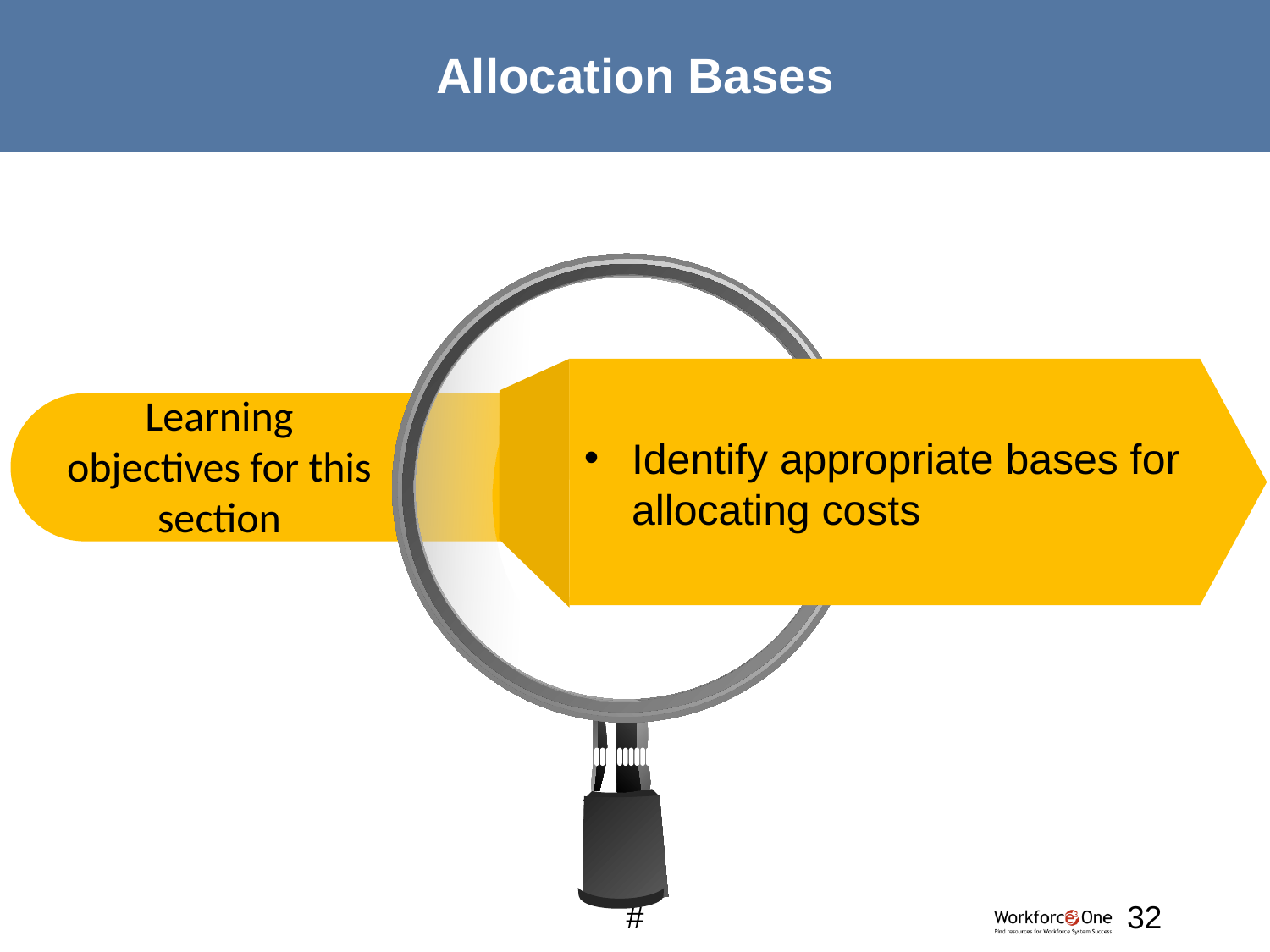

# Allocation Bases

Learning objectives for this section
Identify appropriate bases for allocating costs

#
32